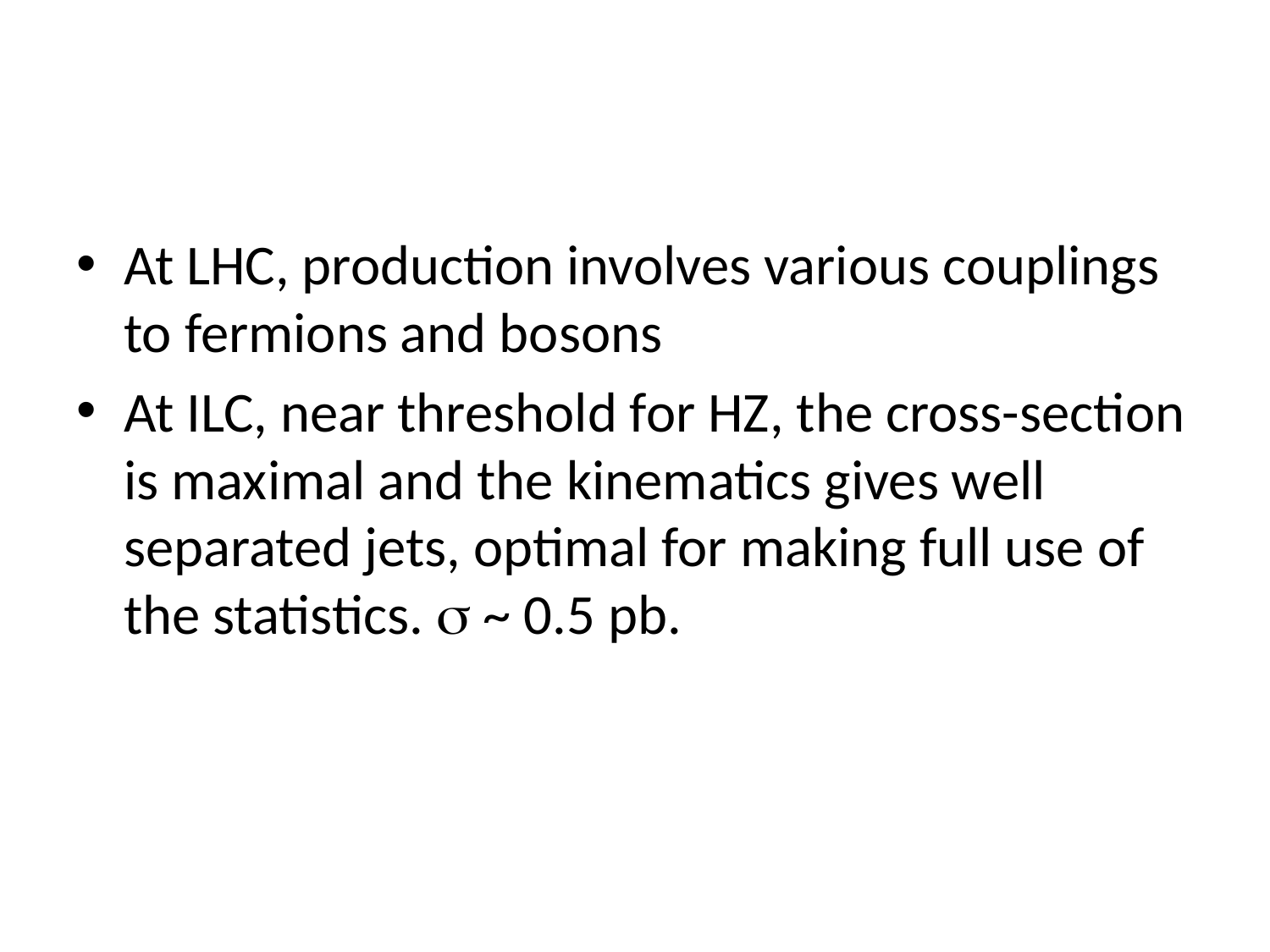

#
At LHC, production involves various couplings to fermions and bosons
At ILC, near threshold for HZ, the cross-section is maximal and the kinematics gives well separated jets, optimal for making full use of the statistics. σ ~ 0.5 pb.